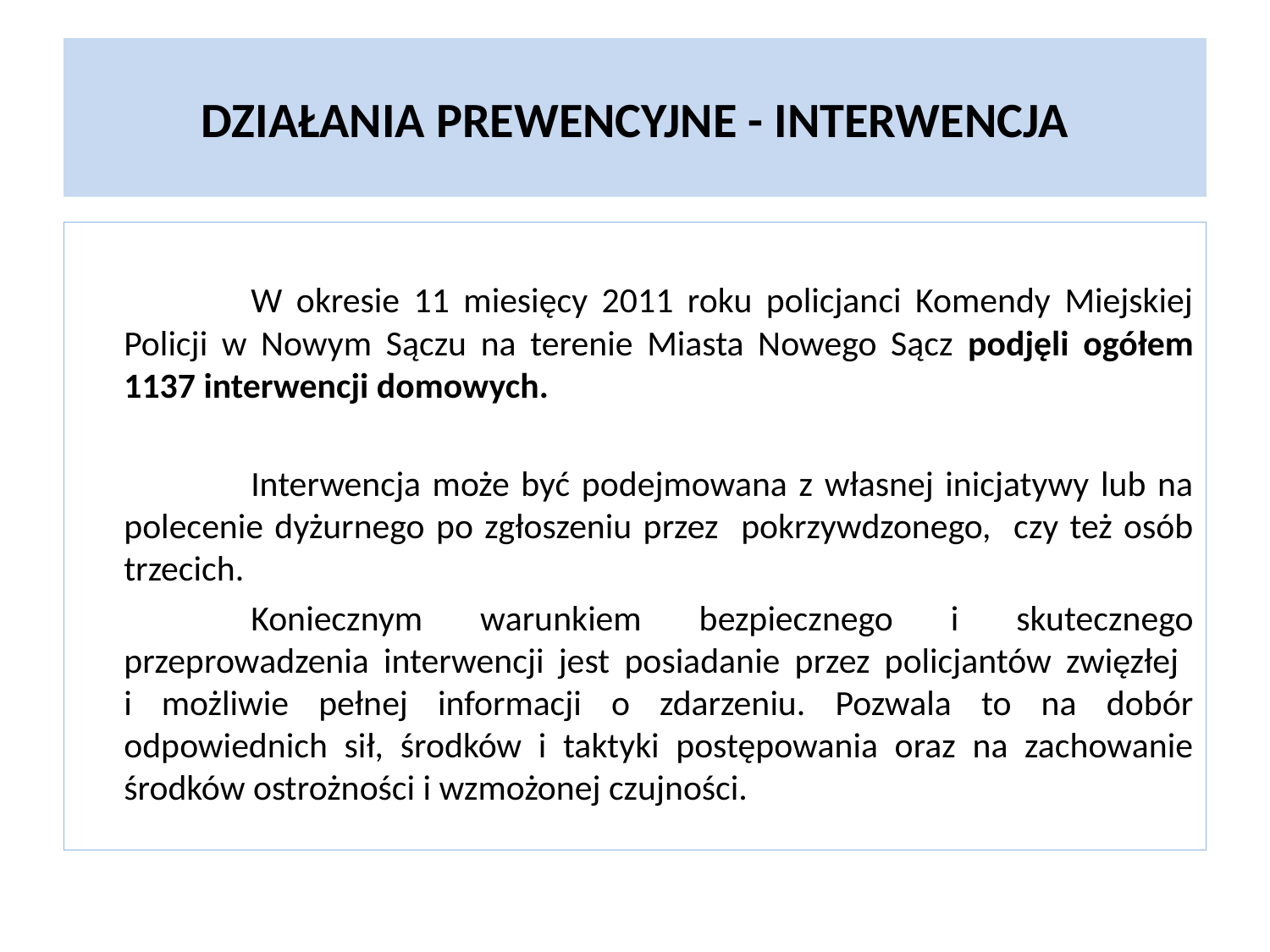

# DZIAŁANIA PREWENCYJNE - INTERWENCJA

		W okresie 11 miesięcy 2011 roku policjanci Komendy Miejskiej Policji w Nowym Sączu na terenie Miasta Nowego Sącz podjęli ogółem 1137 interwencji domowych.

		Interwencja może być podejmowana z własnej inicjatywy lub na polecenie dyżurnego po zgłoszeniu przez  pokrzywdzonego,  czy też osób trzecich.
		Koniecznym warunkiem bezpiecznego i skutecznego przeprowadzenia interwencji jest posiadanie przez policjantów zwięzłej
i możliwie pełnej informacji o zdarzeniu. Pozwala to na dobór odpowiednich sił, środków i taktyki postępowania oraz na zachowanie środków ostrożności i wzmożonej czujności.